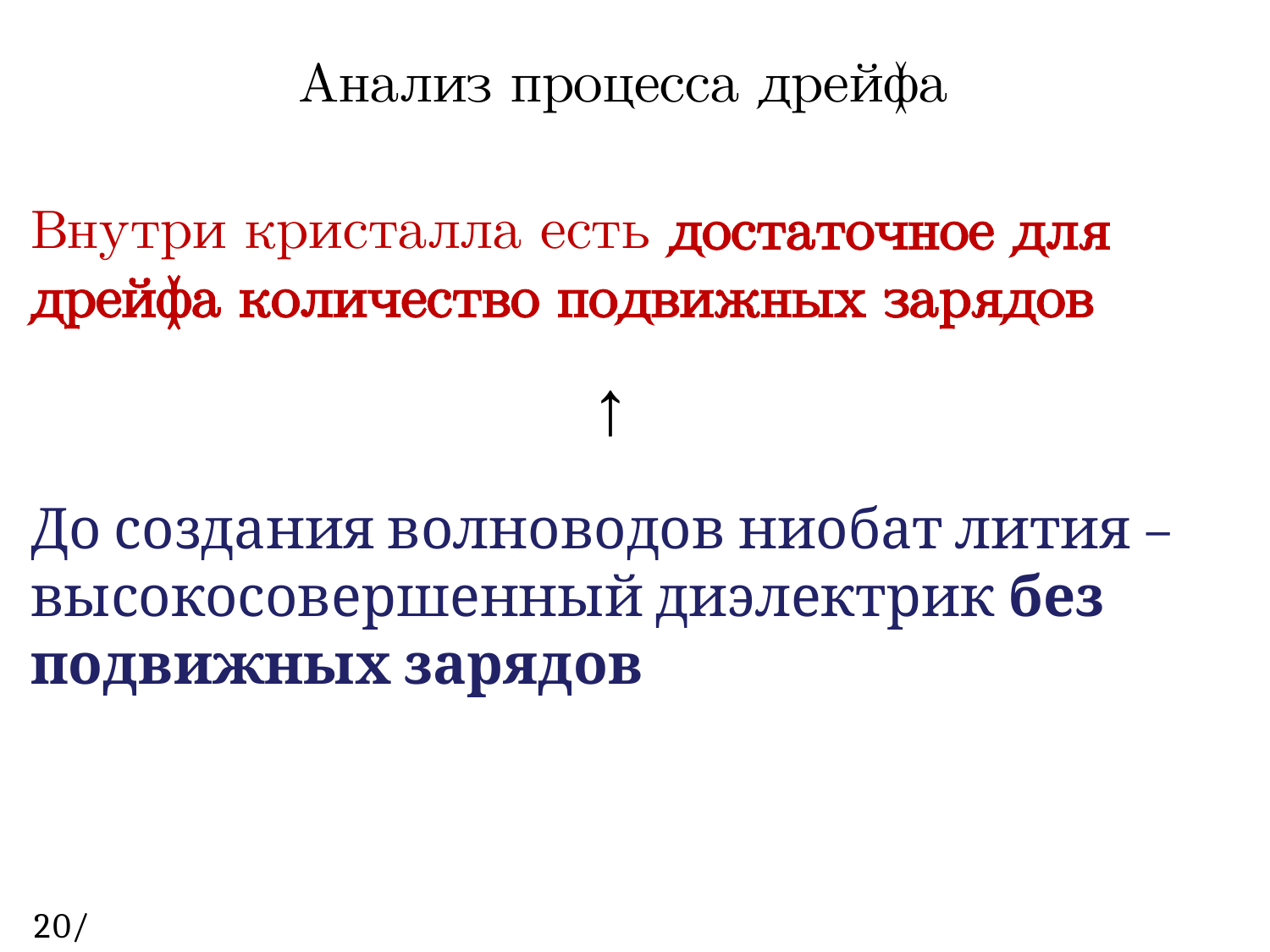

# Анализ процесса дрейфа
Внутри кристалла есть достаточное для дрейфа количество подвижных зарядов
↑
До создания волноводов ниобат лития – высокосовершенный диэлектрик без подвижных зарядов

20/